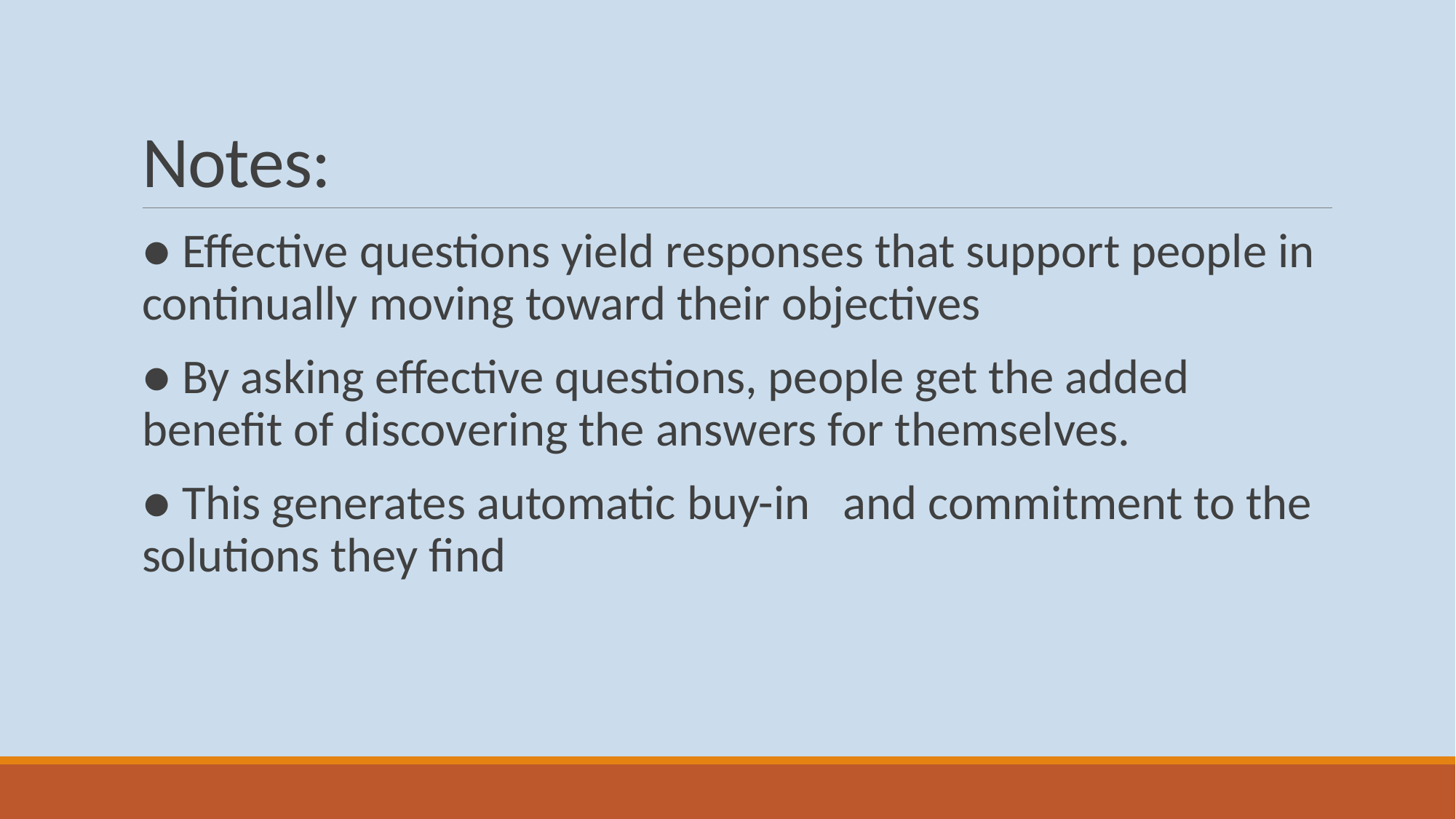

# Notes:
● Effective questions yield responses that support people in continually moving toward their objectives
● By asking effective questions, people get the added benefit of discovering the answers for themselves.
● This generates automatic buy-in   and commitment to the solutions they find